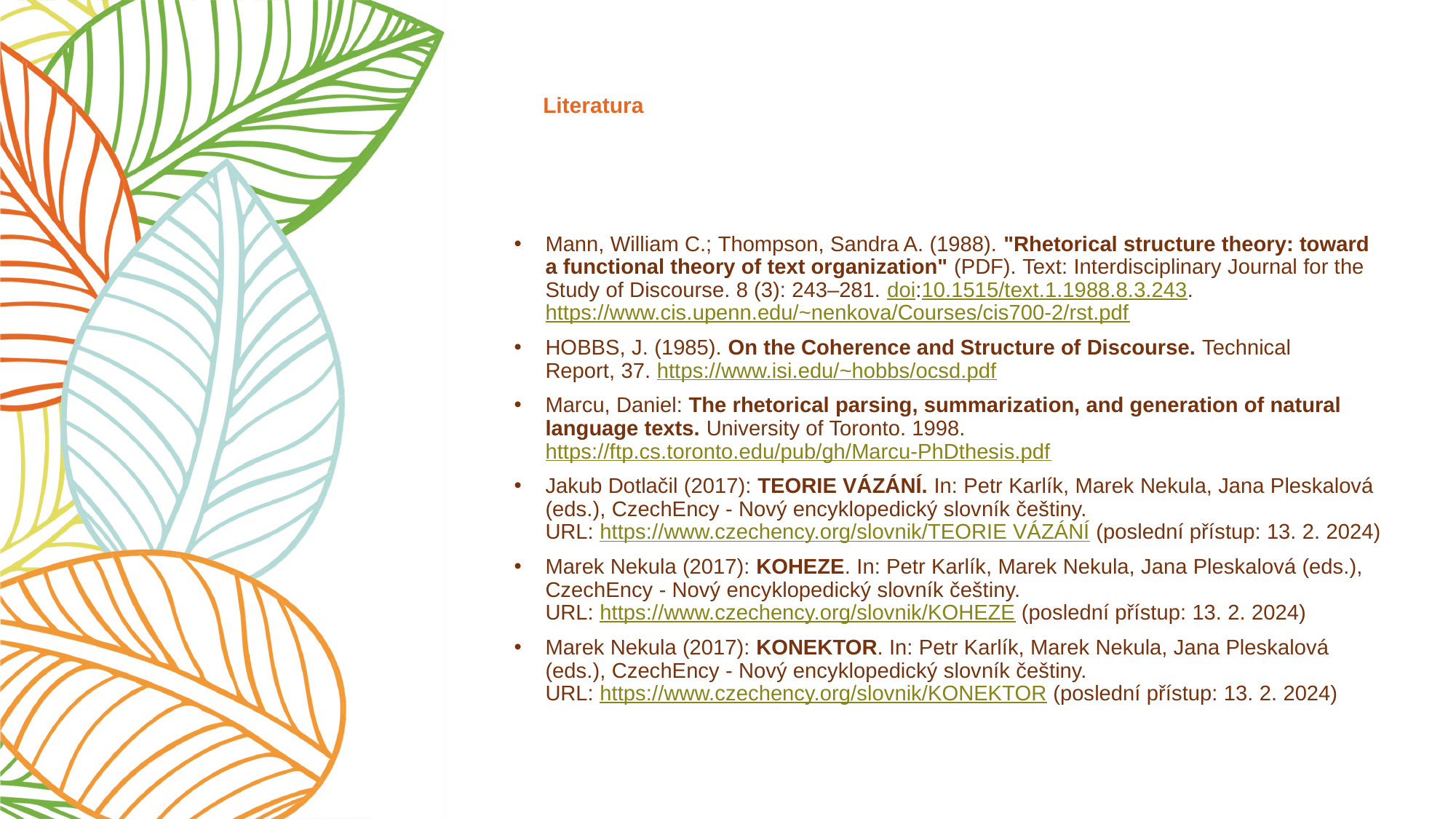

# Literatura
Mann, William C.; Thompson, Sandra A. (1988). "Rhetorical structure theory: toward a functional theory of text organization" (PDF). Text: Interdisciplinary Journal for the Study of Discourse. 8 (3): 243–281. doi:10.1515/text.1.1988.8.3.243. https://www.cis.upenn.edu/~nenkova/Courses/cis700-2/rst.pdf
HOBBS, J. (1985). On the Coherence and Structure of Discourse. Technical Report, 37. https://www.isi.edu/~hobbs/ocsd.pdf
Marcu, Daniel: The rhetorical parsing, summarization, and generation of natural language texts. University of Toronto. 1998. https://ftp.cs.toronto.edu/pub/gh/Marcu-PhDthesis.pdf
Jakub Dotlačil (2017): TEORIE VÁZÁNÍ. In: Petr Karlík, Marek Nekula, Jana Pleskalová (eds.), CzechEncy - Nový encyklopedický slovník češtiny.
URL: https://www.czechency.org/slovnik/TEORIE VÁZÁNÍ (poslední přístup: 13. 2. 2024)
Marek Nekula (2017): KOHEZE. In: Petr Karlík, Marek Nekula, Jana Pleskalová (eds.), CzechEncy - Nový encyklopedický slovník češtiny.
URL: https://www.czechency.org/slovnik/KOHEZE (poslední přístup: 13. 2. 2024)
Marek Nekula (2017): KONEKTOR. In: Petr Karlík, Marek Nekula, Jana Pleskalová (eds.), CzechEncy - Nový encyklopedický slovník češtiny.
URL: https://www.czechency.org/slovnik/KONEKTOR (poslední přístup: 13. 2. 2024)